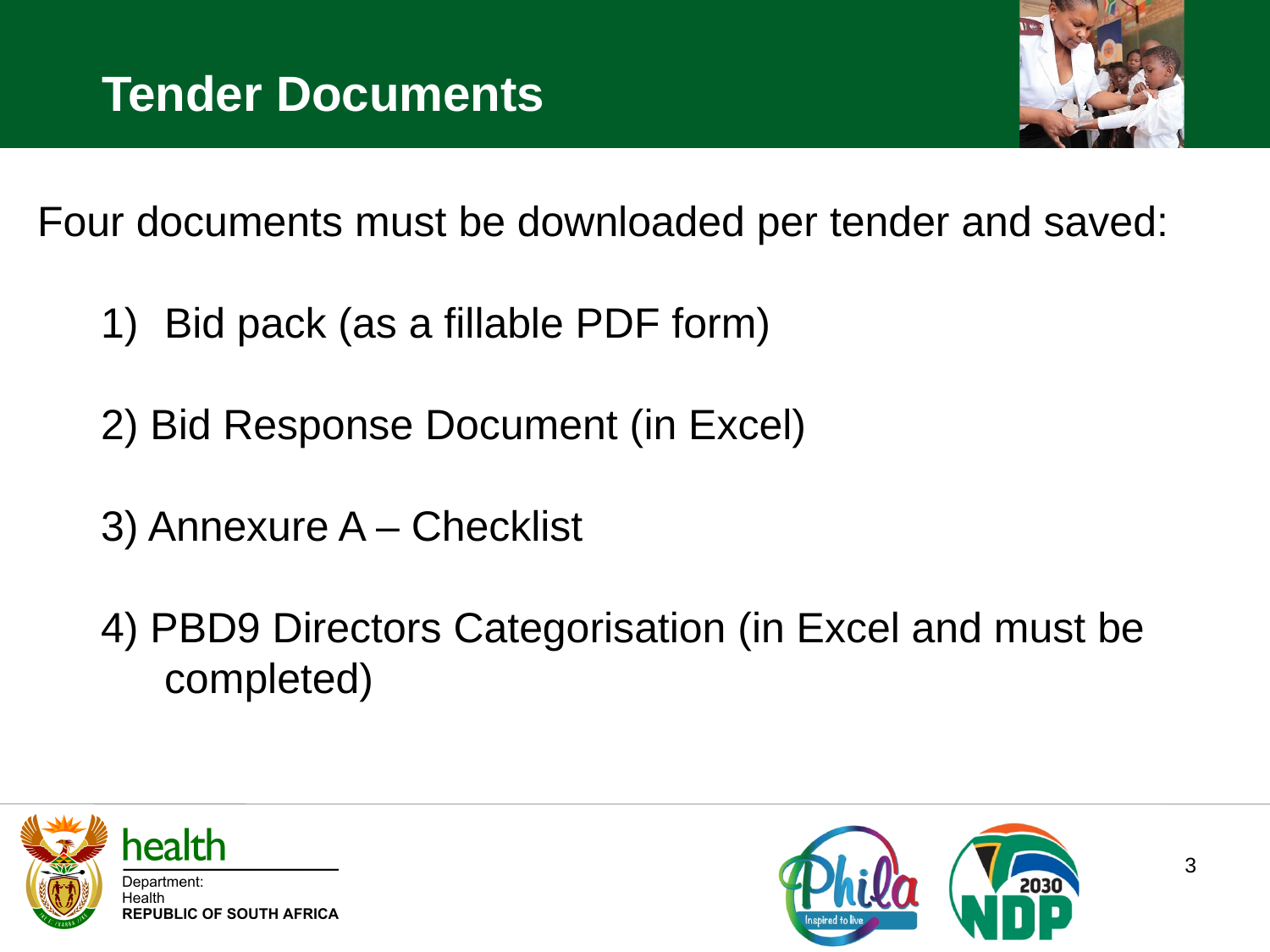

Tender Documents
Four documents must be downloaded per tender and saved:

Bid pack (as a fillable PDF form)

2) Bid Response Document (in Excel)

3) Annexure A – Checklist

4) PBD9 Directors Categorisation (in Excel and must be completed)

3